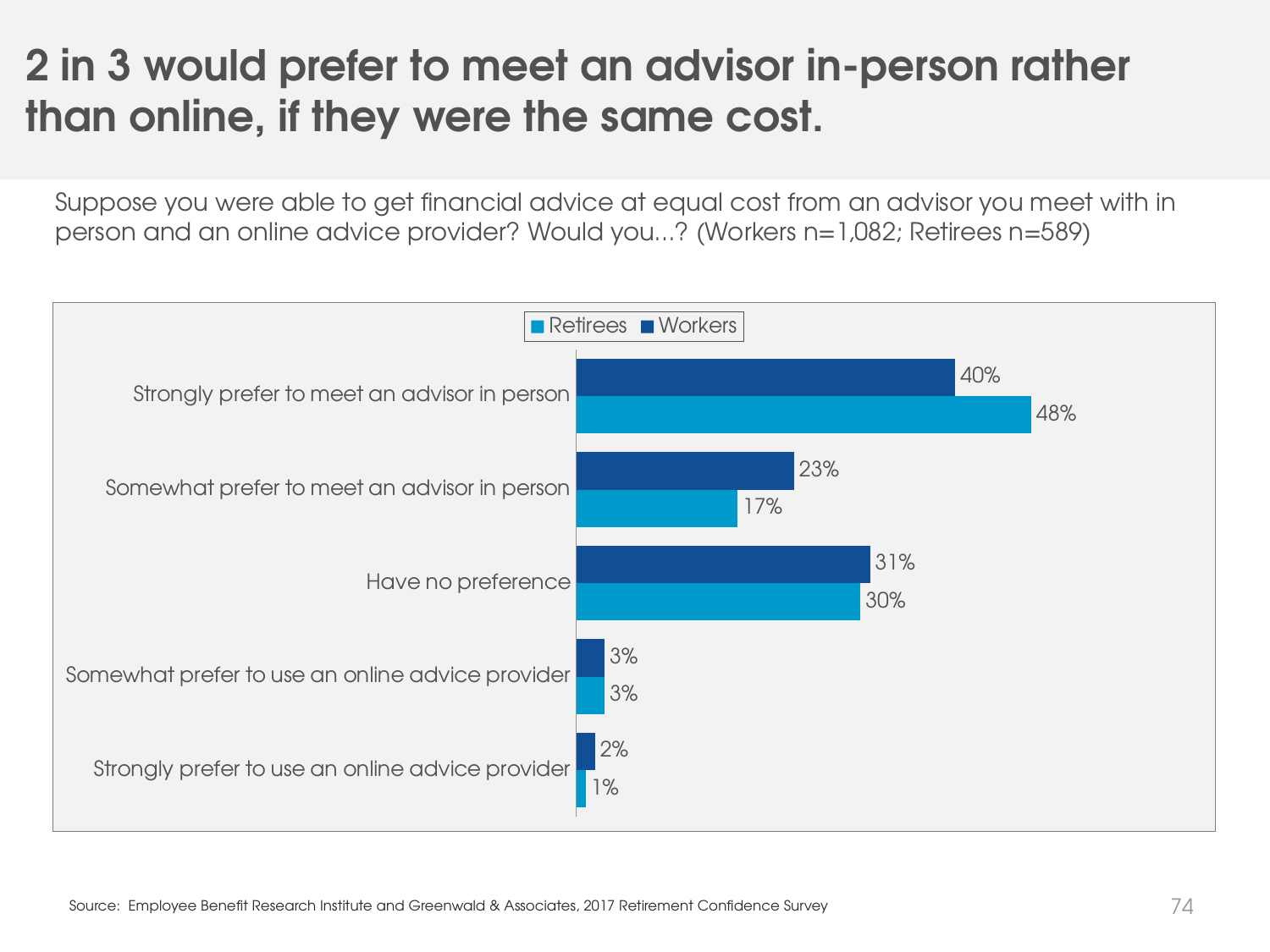

2 in 3 would prefer to meet an advisor in-person rather than online, if they were the same cost.
Suppose you were able to get financial advice at equal cost from an advisor you meet with in person and an online advice provider? Would you…? (Workers n=1,082; Retirees n=589)

### Chart

| Category | Workers | Retirees |
|---|---|---|
| Strongly prefer to meet an advisor in person | 0.4 | 0.48 |
| Somewhat prefer to meet an advisor in person | 0.23 | 0.17 |
| Have no preference | 0.31 | 0.3 |
| Somewhat prefer to use an online advice provider | 0.03 | 0.03 |
| Strongly prefer to use an online advice provider | 0.02 | 0.01 |
74
Source:  Employee Benefit Research Institute and Greenwald & Associates, 2017 Retirement Confidence Survey